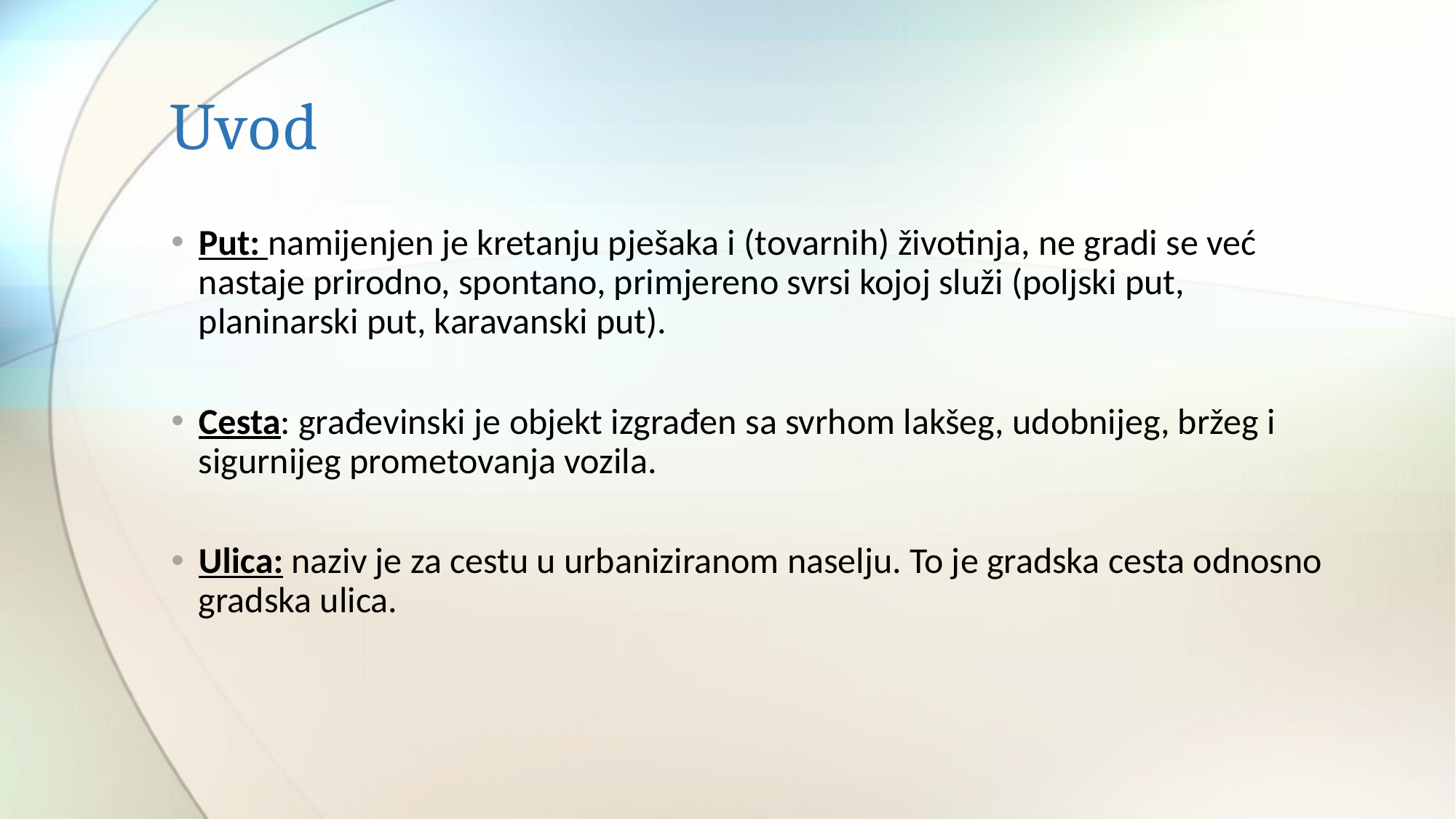

# Uvod
Put: namijenjen je kretanju pješaka i (tovarnih) životinja, ne gradi se već nastaje prirodno, spontano, primjereno svrsi kojoj služi (poljski put, planinarski put, karavanski put).

Cesta: građevinski je objekt izgrađen sa svrhom lakšeg, udobnijeg, bržeg i sigurnijeg prometovanja vozila.

Ulica: naziv je za cestu u urbaniziranom naselju. To je gradska cesta odnosno gradska ulica.